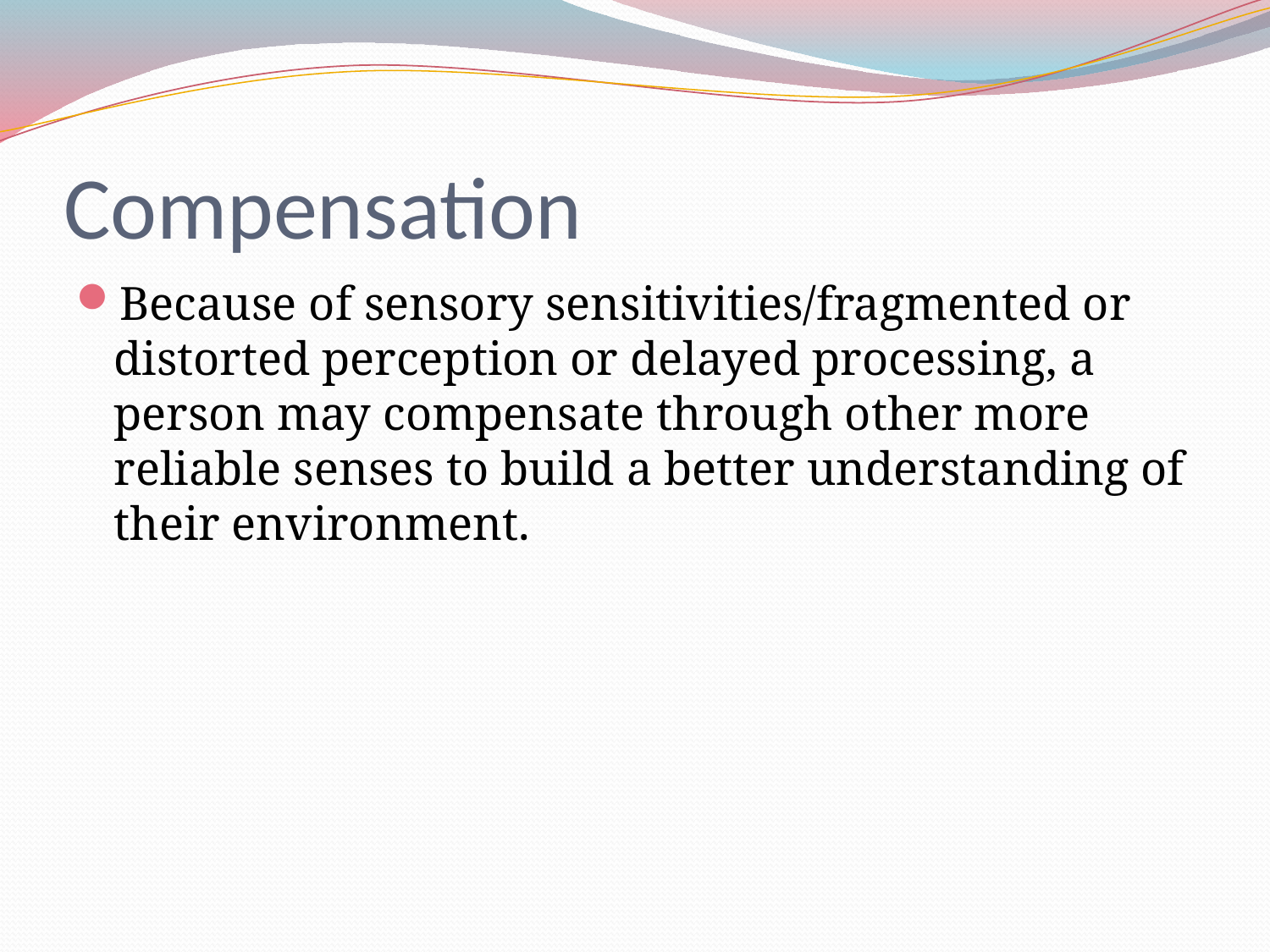

# Compensation
Because of sensory sensitivities/fragmented or distorted perception or delayed processing, a person may compensate through other more reliable senses to build a better understanding of their environment.